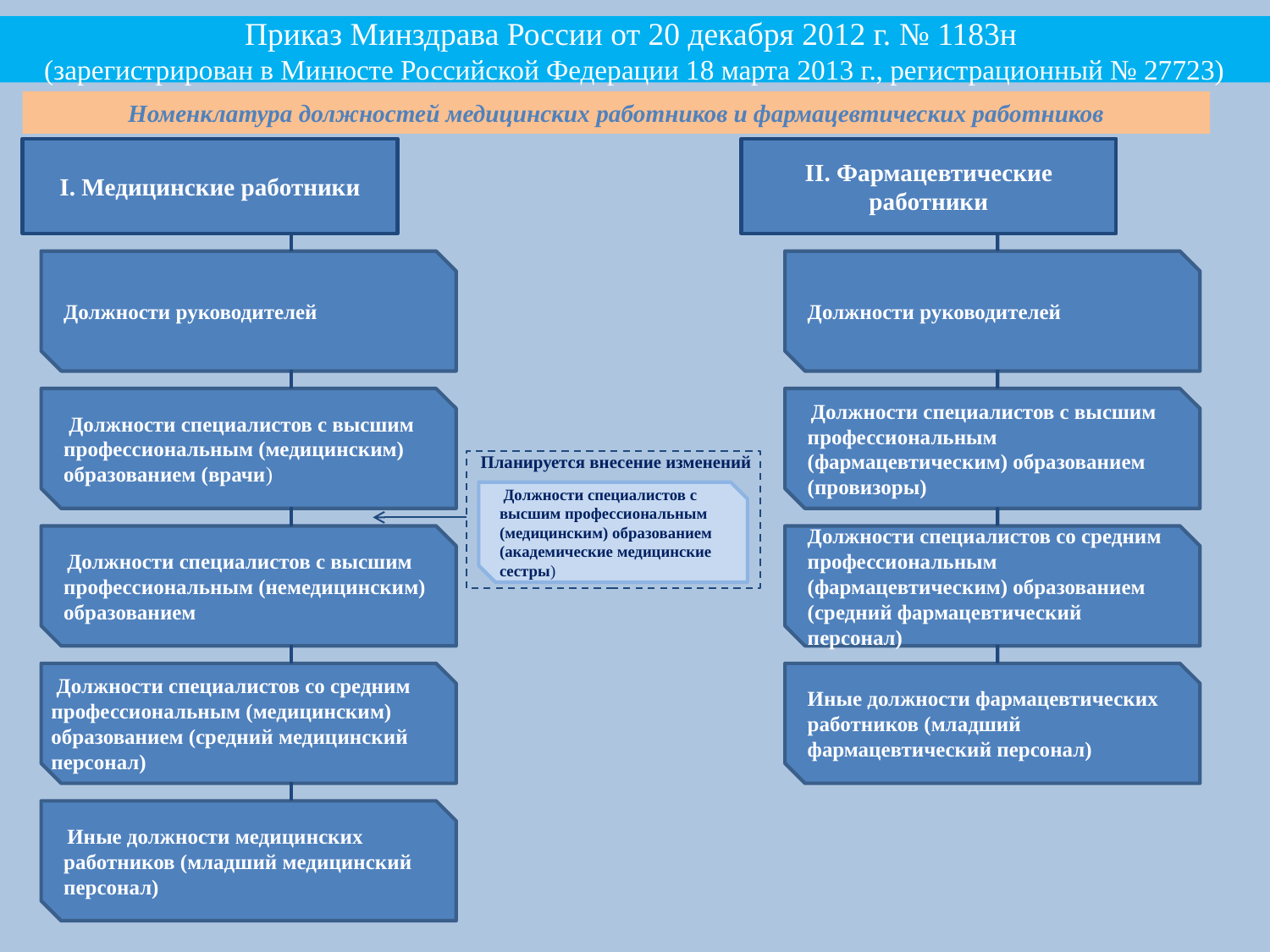

Приказ Минздрава России от 20 декабря 2012 г. № 1183н
(зарегистрирован в Минюсте Российской Федерации 18 марта 2013 г., регистрационный № 27723)
Номенклатура должностей медицинских работников и фармацевтических работников
I. Медицинские работники
II. Фармацевтические работники
Должности руководителей
Должности руководителей
 Должности специалистов с высшим профессиональным (медицинским) образованием (врачи)
 Должности специалистов с высшим профессиональным (фармацевтическим) образованием (провизоры)
Планируется внесение изменений

 Должности специалистов с высшим профессиональным (медицинским) образованием (академические медицинские сестры)
 Должности специалистов с высшим профессиональным (немедицинским) образованием
Должности специалистов со средним профессиональным (фармацевтическим) образованием (средний фармацевтический персонал)
 Должности специалистов со средним профессиональным (медицинским) образованием (средний медицинский персонал)
Иные должности фармацевтических работников (младший фармацевтический персонал)
 Иные должности медицинских работников (младший медицинский персонал)